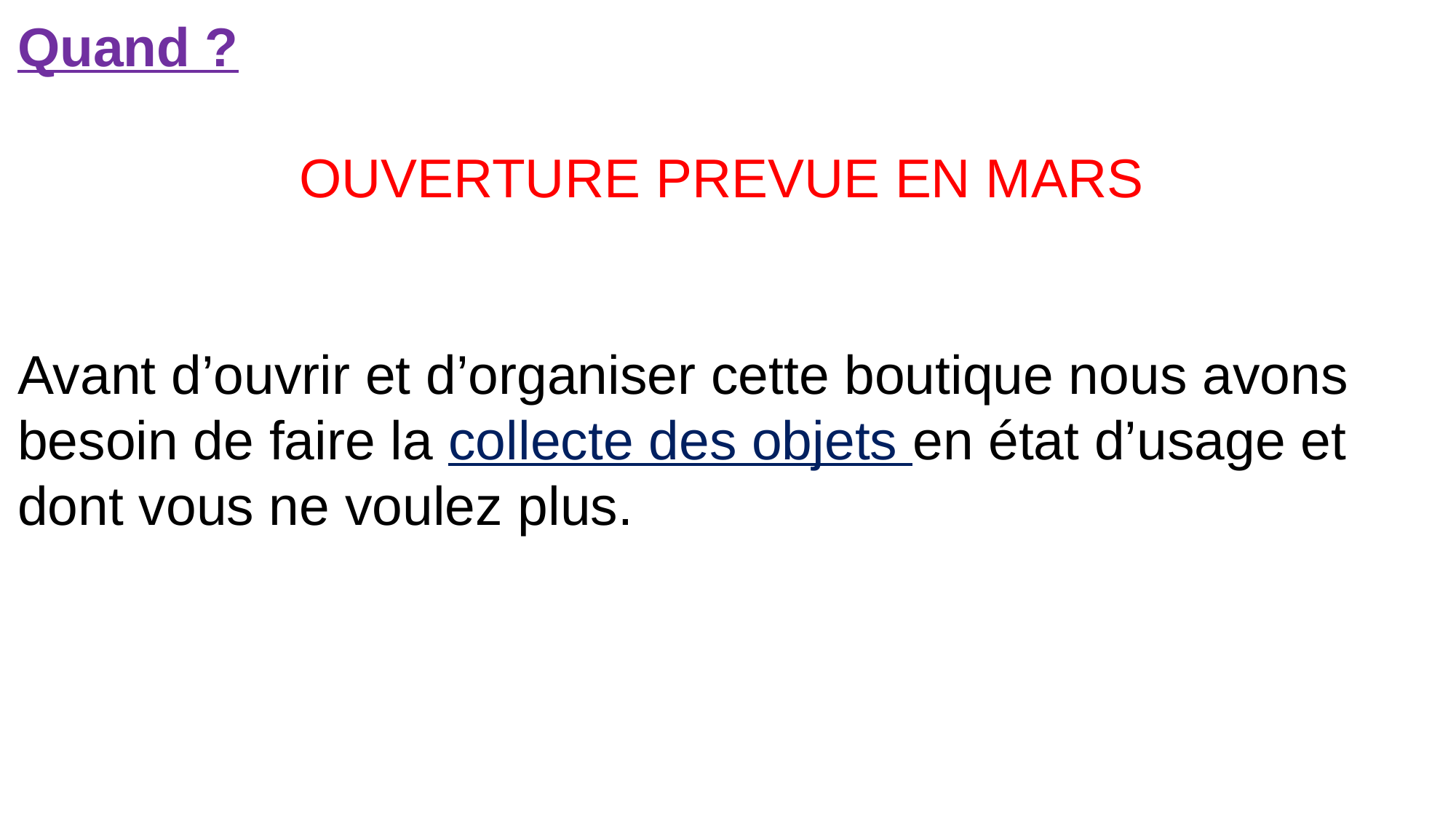

Quand ?

OUVERTURE PREVUE EN MARS

Avant d’ouvrir et d’organiser cette boutique nous avons besoin de faire la collecte des objets en état d’usage et dont vous ne voulez plus.